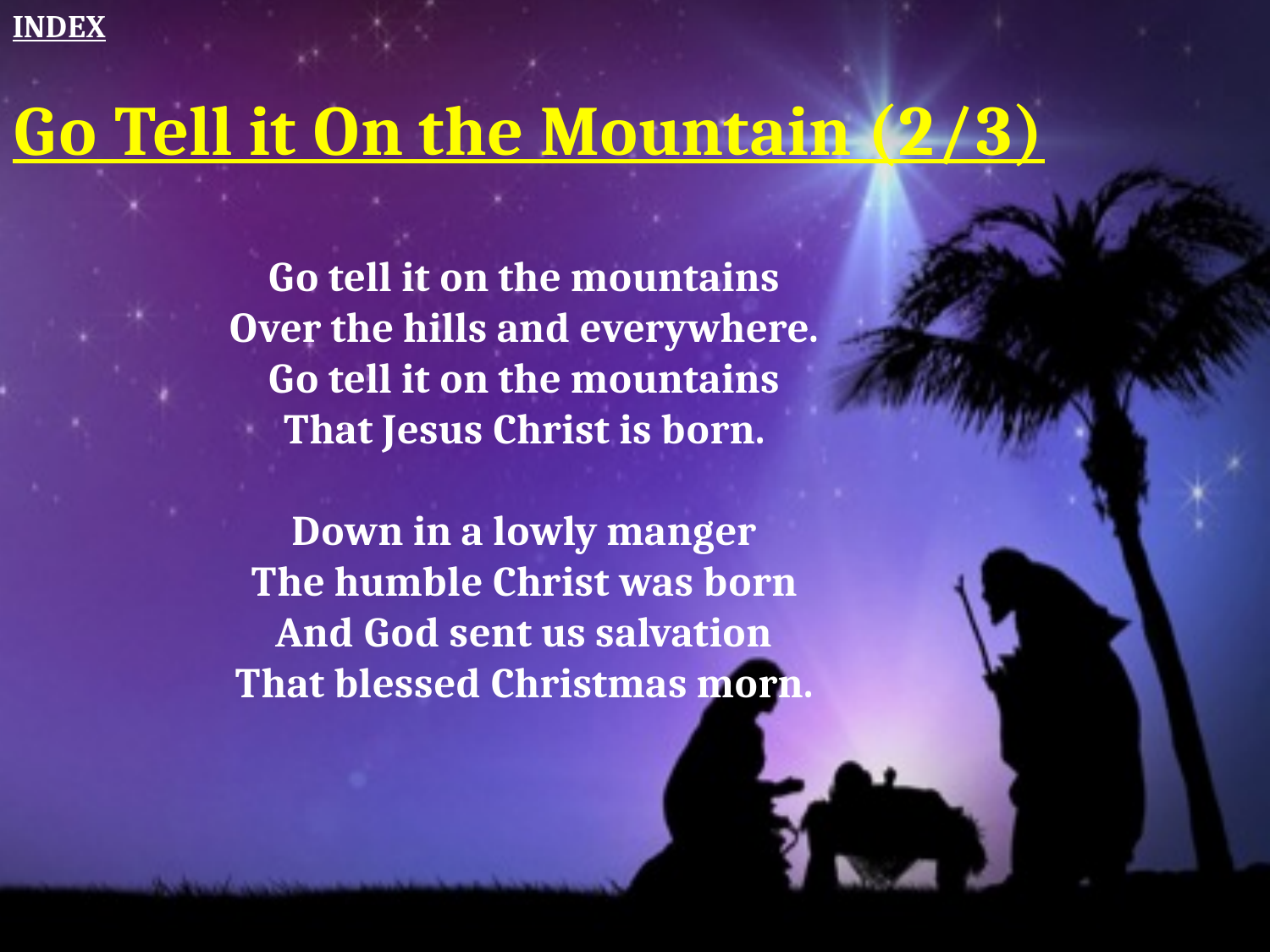

INDEX

Go Tell it On the Mountain (2/3)
Go tell it on the mountains
Over the hills and everywhere.
Go tell it on the mountains
That Jesus Christ is born.

Down in a lowly manger
The humble Christ was born
And God sent us salvation
That blessed Christmas morn.